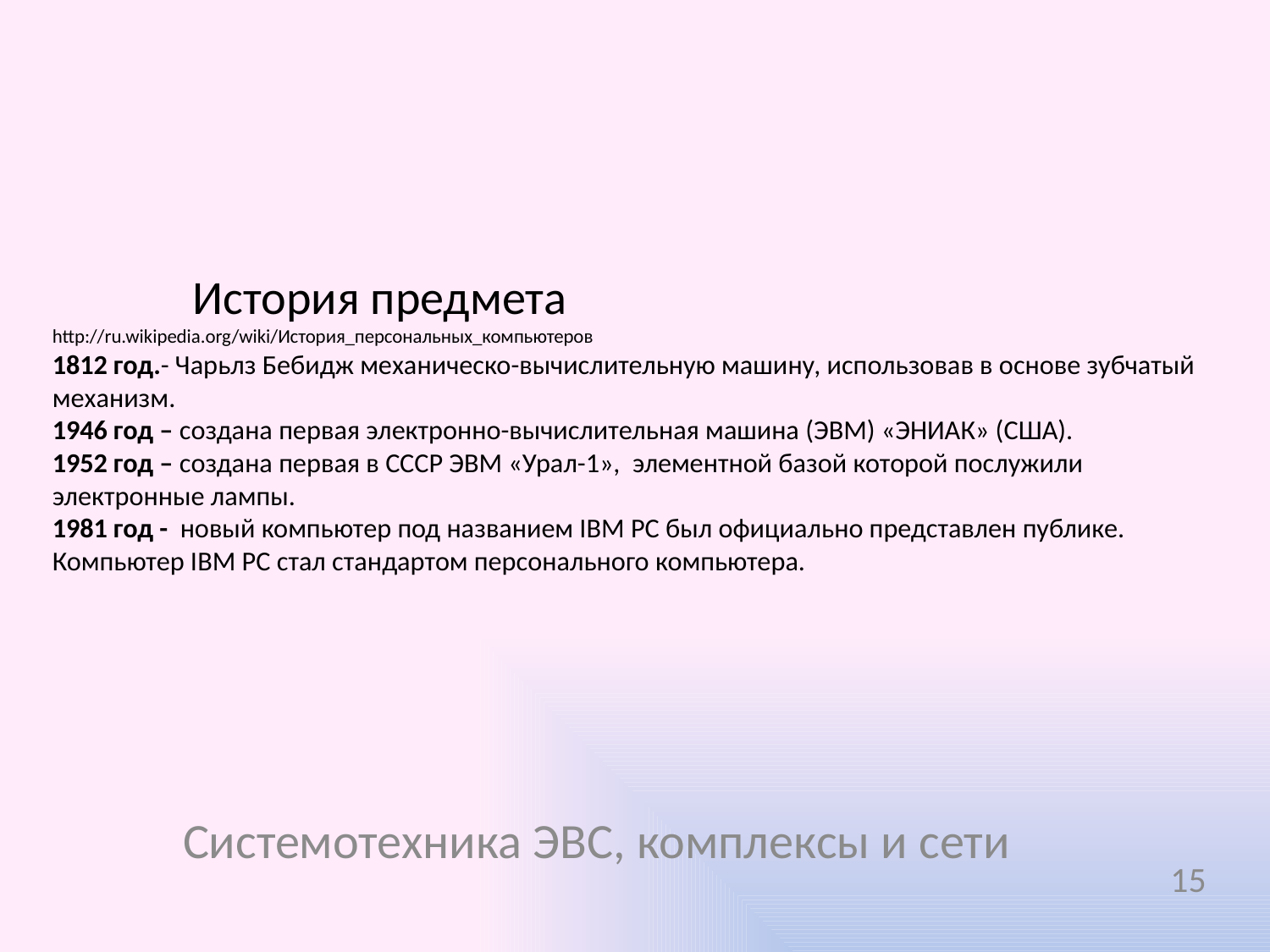

# История предмета http://ru.wikipedia.org/wiki/История_персональных_компьютеров 1812 год.- Чарьлз Бебидж механическо-вычислительную машину, использовав в основе зубчатый механизм. 1946 год – создана первая электронно-вычислительная машина (ЭВМ) «ЭНИАК» (США). 1952 год – создана первая в СССР ЭВМ «Урал-1»,  элементной базой которой послужили электронные лампы. 1981 год -  новый компьютер под названием IBM PC был официально представлен публике. Компьютер IBM PC стал стандартом персонального компьютера.
Системотехника ЭВС, комплексы и сети
15